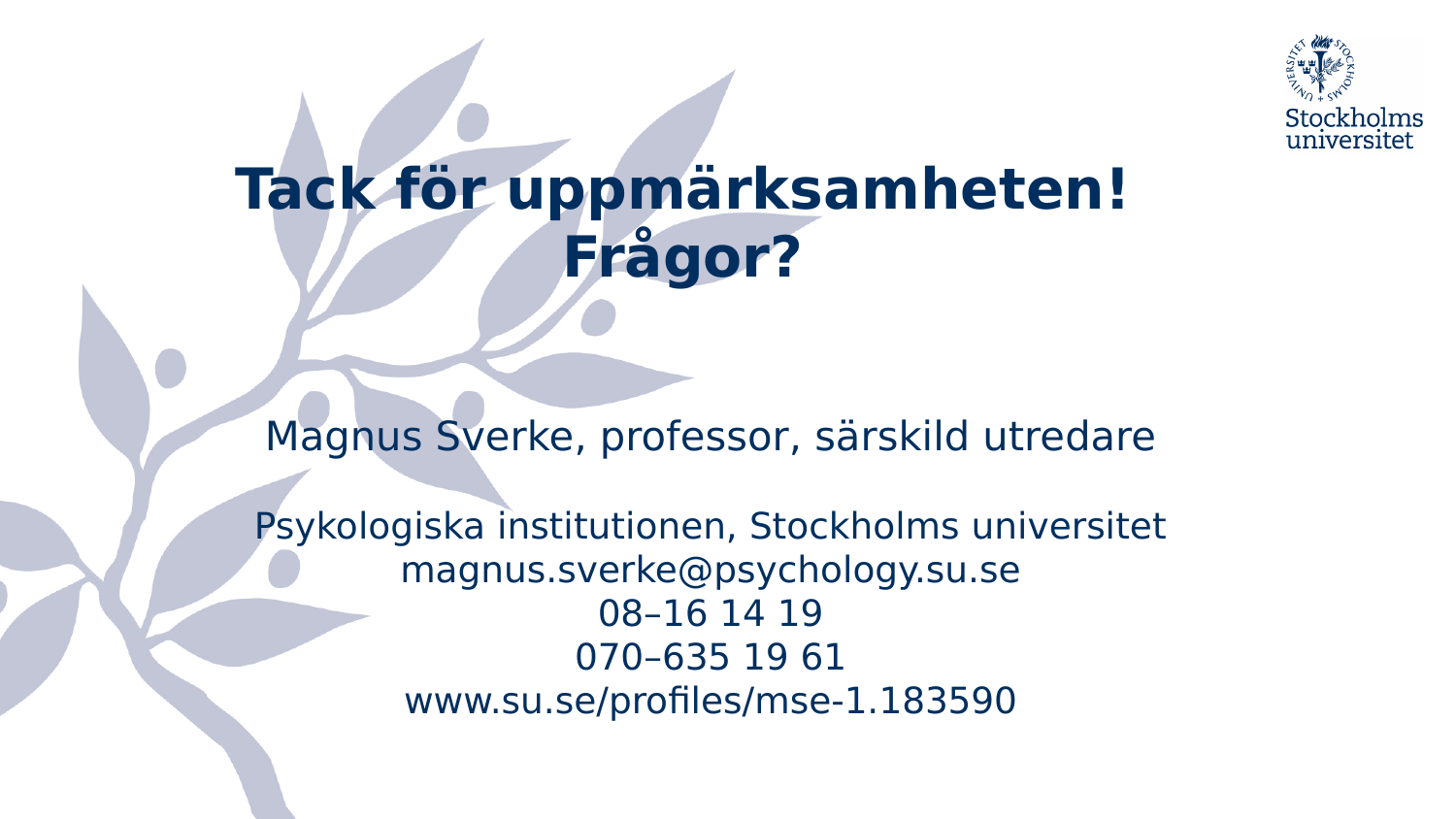

# Tack för uppmärksamheten! Frågor?
Magnus Sverke, professor, särskild utredare

Psykologiska institutionen, Stockholms universitet
magnus.sverke@psychology.su.se
08–16 14 19
070–635 19 61
www.su.se/profiles/mse-1.183590